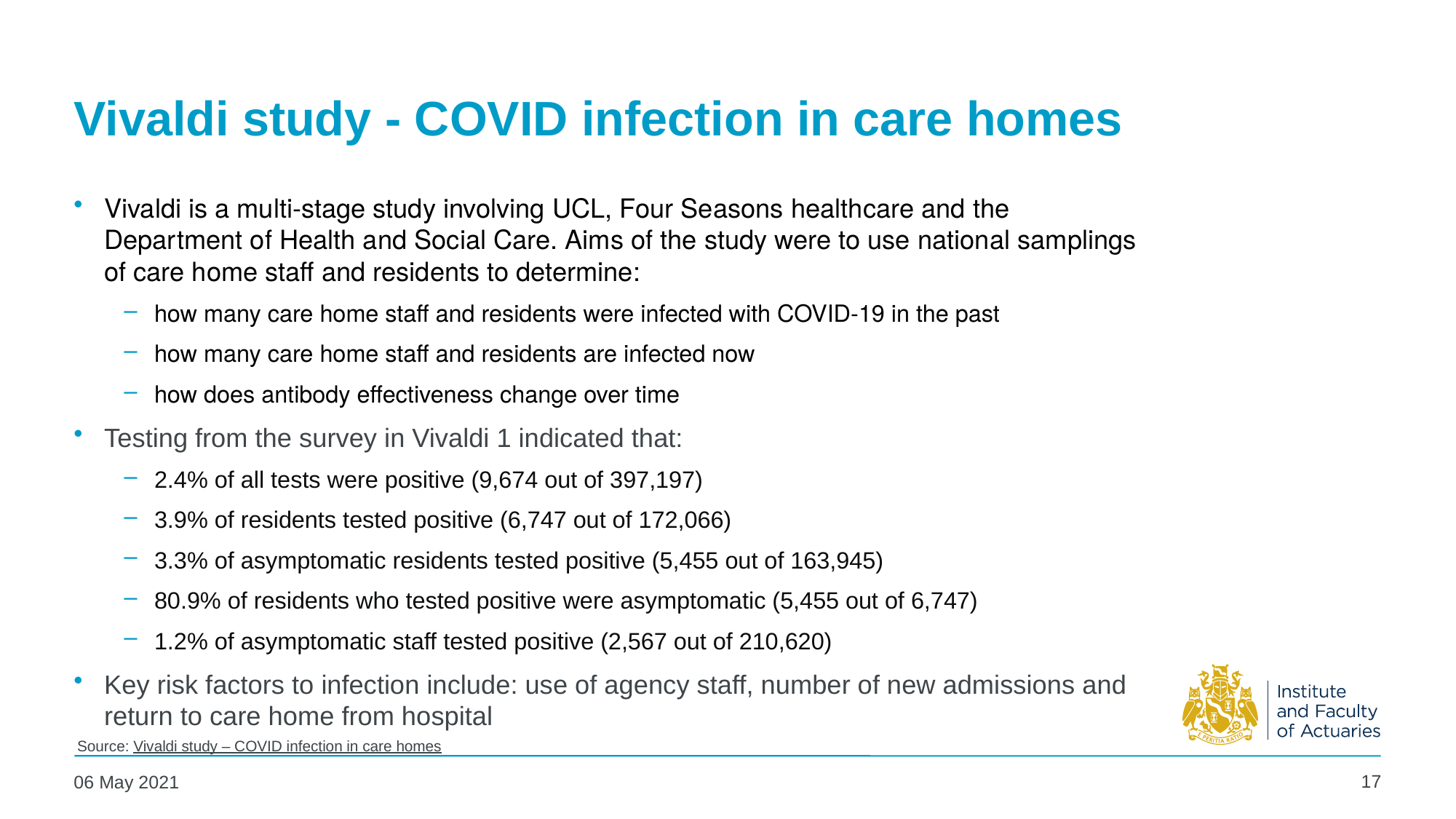

# Vivaldi study - COVID infection in care homes
Vivaldi is a multi-stage study involving UCL, Four Seasons healthcare and the Department of Health and Social Care. Aims of the study were to use national samplings of care home staff and residents to determine:
how many care home staff and residents were infected with COVID-19 in the past
how many care home staff and residents are infected now
how does antibody effectiveness change over time
Testing from the survey in Vivaldi 1 indicated that:
2.4% of all tests were positive (9,674 out of 397,197)
3.9% of residents tested positive (6,747 out of 172,066)
3.3% of asymptomatic residents tested positive (5,455 out of 163,945)
80.9% of residents who tested positive were asymptomatic (5,455 out of 6,747)
1.2% of asymptomatic staff tested positive (2,567 out of 210,620)
Key risk factors to infection include: use of agency staff, number of new admissions and return to care home from hospital
Source: Vivaldi study – COVID infection in care homes
17
06 May 2021